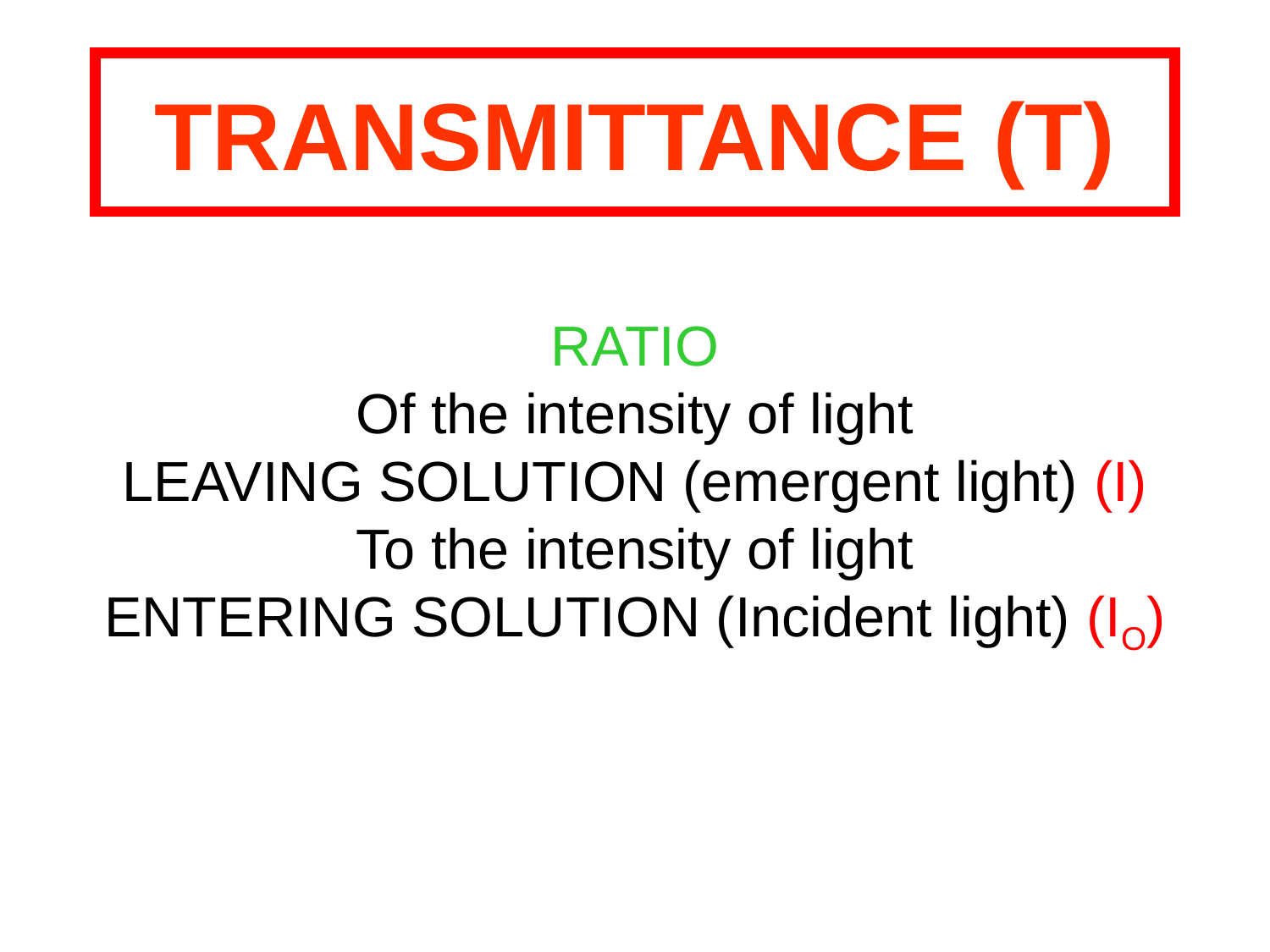

# TRANSMITTANCE (T)

RATIO
Of the intensity of light
LEAVING SOLUTION (emergent light) (I)
To the intensity of light
ENTERING SOLUTION (Incident light) (IO)